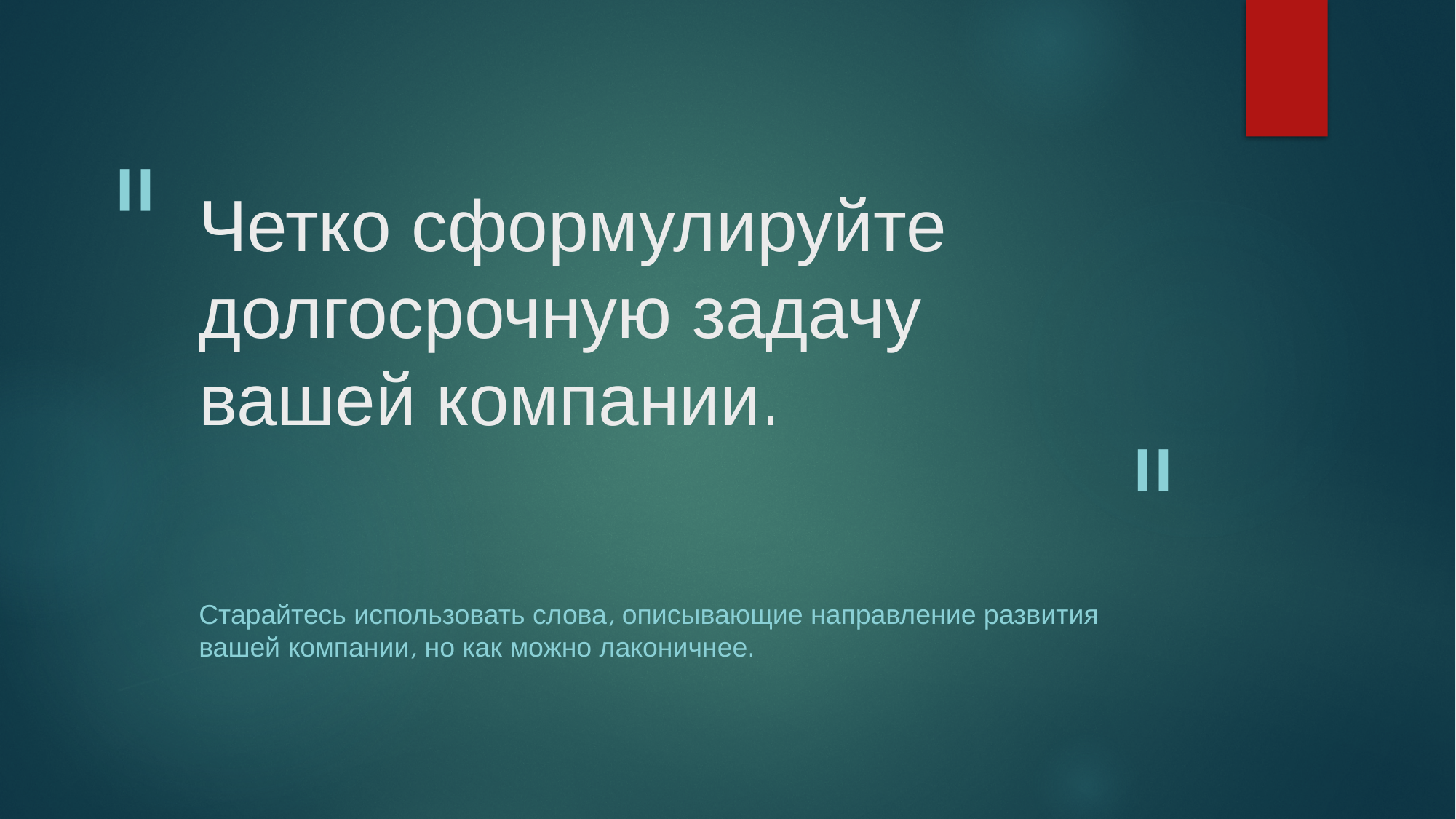

# Четко сформулируйте долгосрочную задачу вашей компании.
Старайтесь использовать слова, описывающие направление развития вашей компании, но как можно лаконичнее.